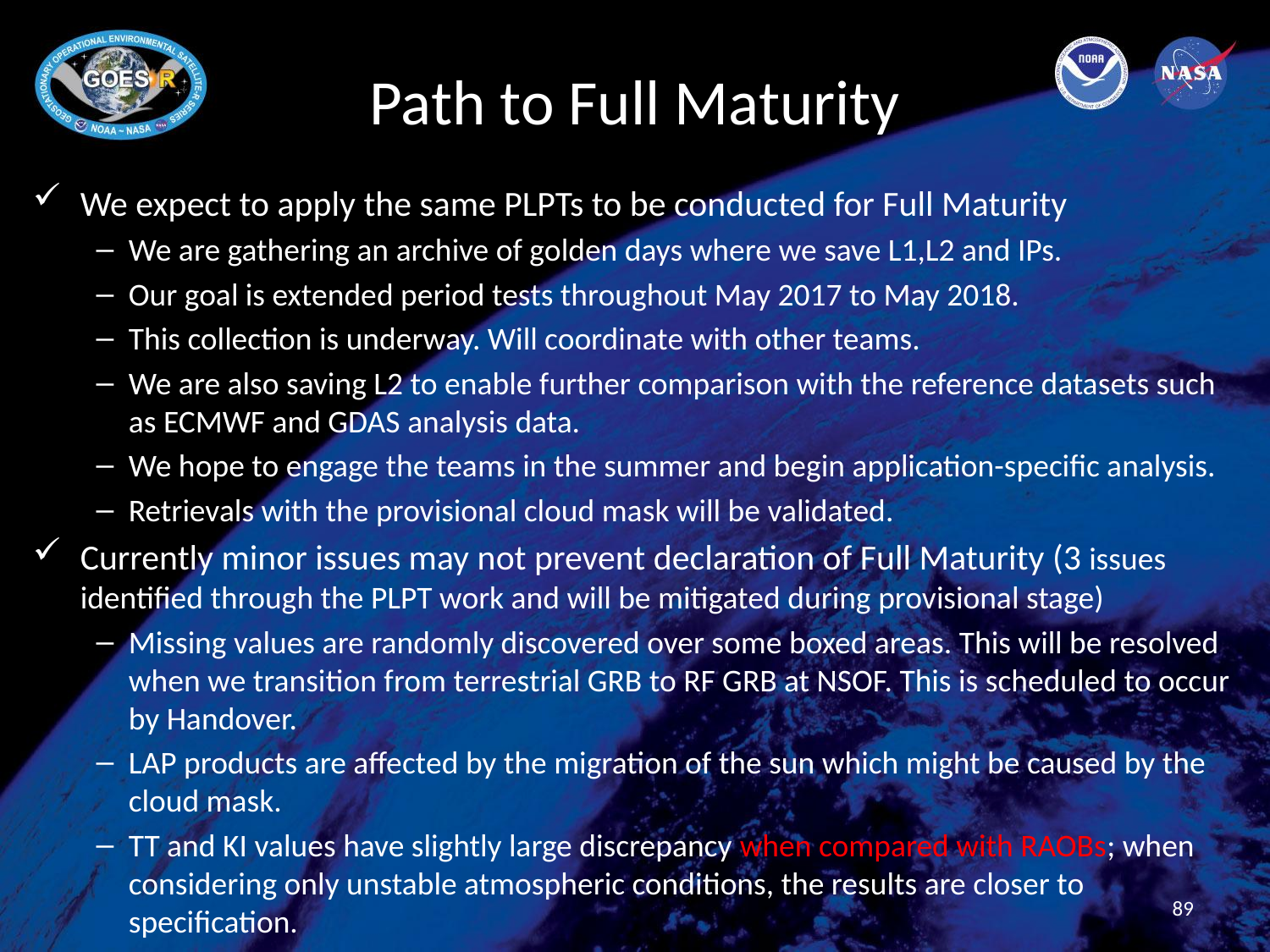

# Path to Full Maturity
We expect to apply the same PLPTs to be conducted for Full Maturity
We are gathering an archive of golden days where we save L1,L2 and IPs.
Our goal is extended period tests throughout May 2017 to May 2018.
This collection is underway. Will coordinate with other teams.
We are also saving L2 to enable further comparison with the reference datasets such as ECMWF and GDAS analysis data.
We hope to engage the teams in the summer and begin application-specific analysis.
Retrievals with the provisional cloud mask will be validated.
Currently minor issues may not prevent declaration of Full Maturity (3 issues identified through the PLPT work and will be mitigated during provisional stage)
Missing values are randomly discovered over some boxed areas. This will be resolved when we transition from terrestrial GRB to RF GRB at NSOF. This is scheduled to occur by Handover.
LAP products are affected by the migration of the sun which might be caused by the cloud mask.
TT and KI values have slightly large discrepancy when compared with RAOBs; when considering only unstable atmospheric conditions, the results are closer to specification.

89